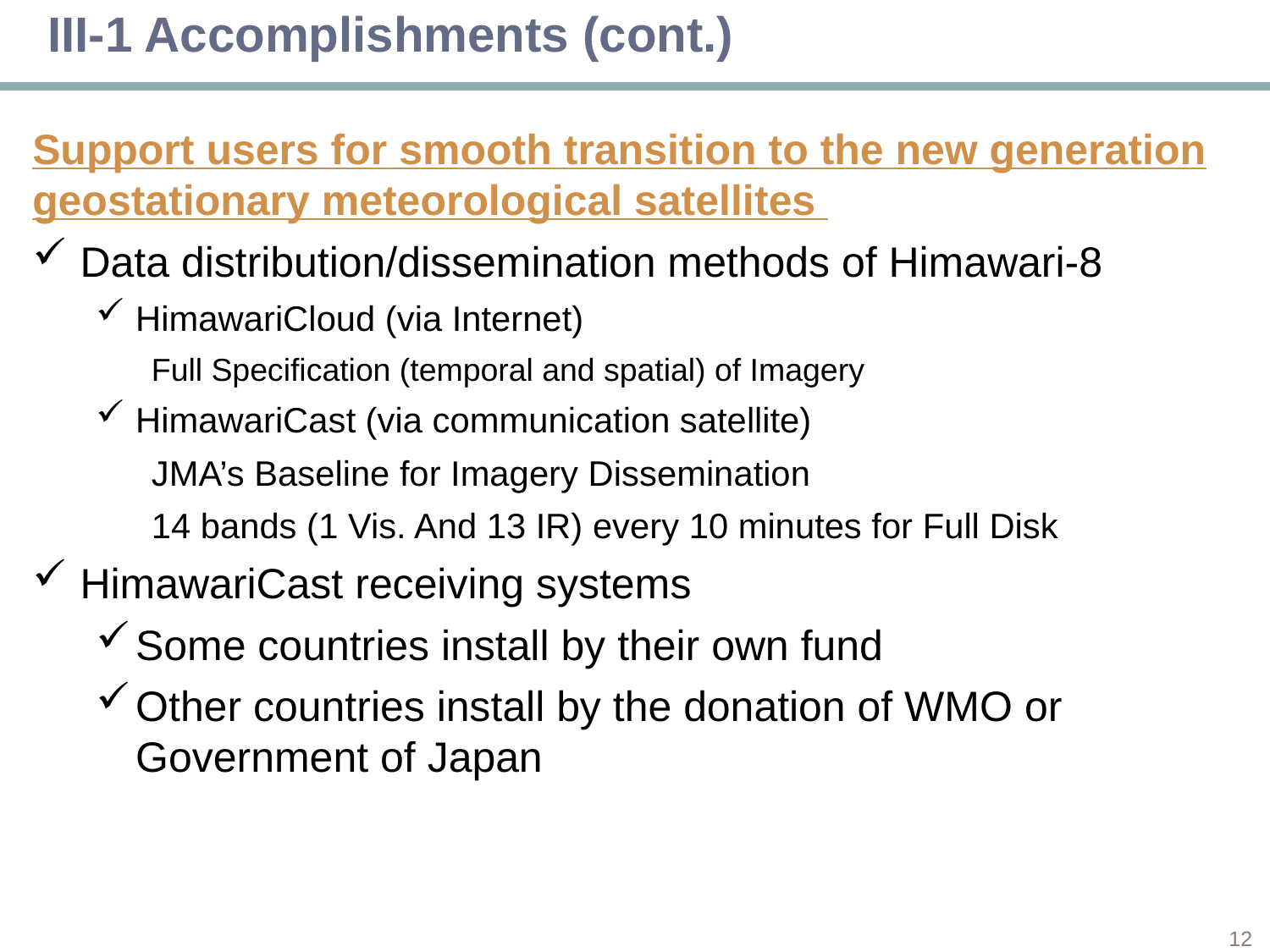

III-1 Accomplishments (cont.)
Support users for smooth transition to the new generation geostationary meteorological satellites
Data distribution/dissemination methods of Himawari-8
HimawariCloud (via Internet)
Full Specification (temporal and spatial) of Imagery
HimawariCast (via communication satellite)
JMA’s Baseline for Imagery Dissemination
14 bands (1 Vis. And 13 IR) every 10 minutes for Full Disk
HimawariCast receiving systems
Some countries install by their own fund
Other countries install by the donation of WMO or Government of Japan
12